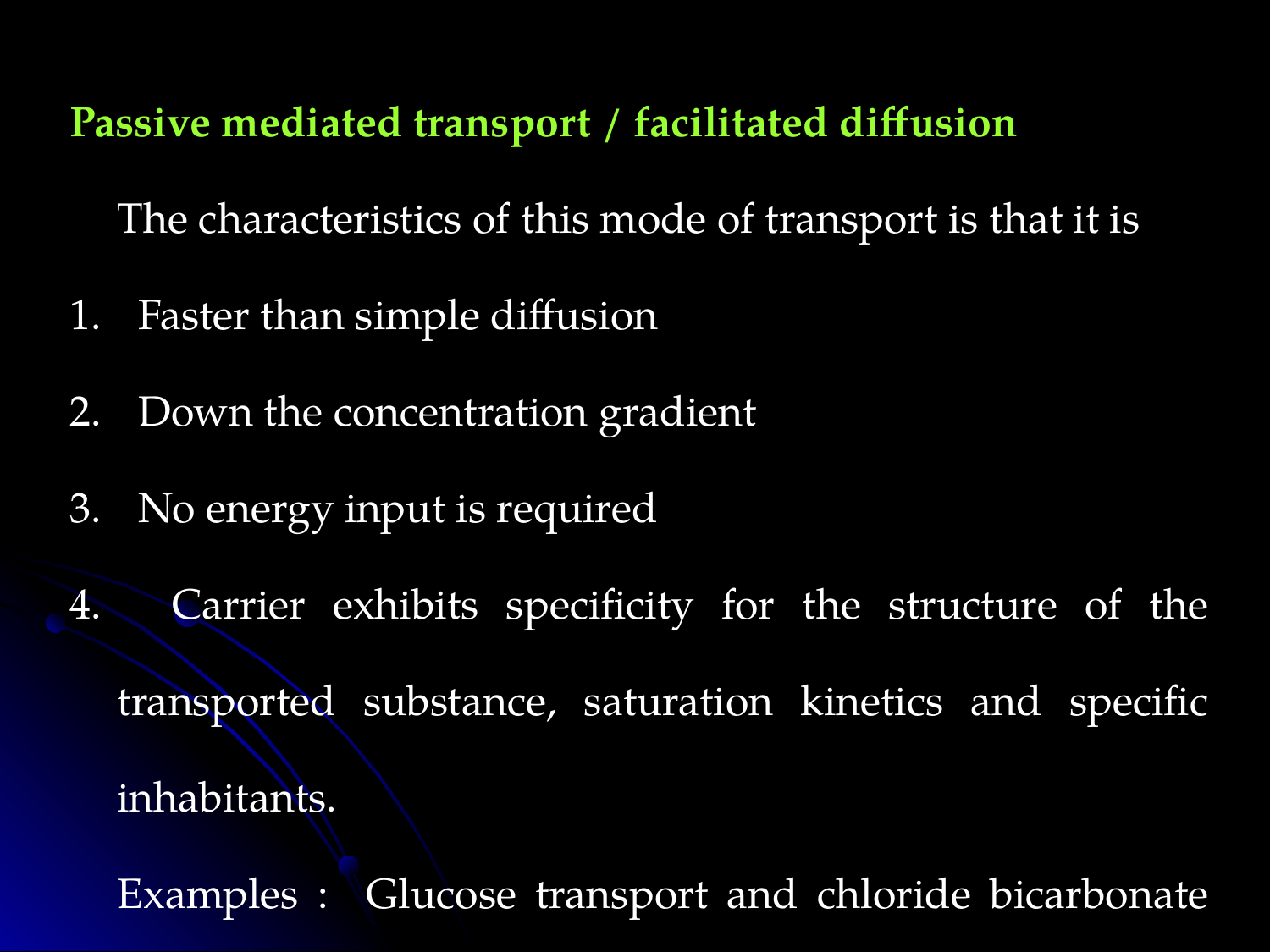

Passive mediated transport / facilitated diffusion
	The characteristics of this mode of transport is that it is
  Faster than simple diffusion
  Down the concentration gradient
  No energy input is required
  Carrier exhibits specificity for the structure of the transported substance, saturation kinetics and specific inhabitants.
	Examples :  Glucose transport and chloride bicarbonate transport.